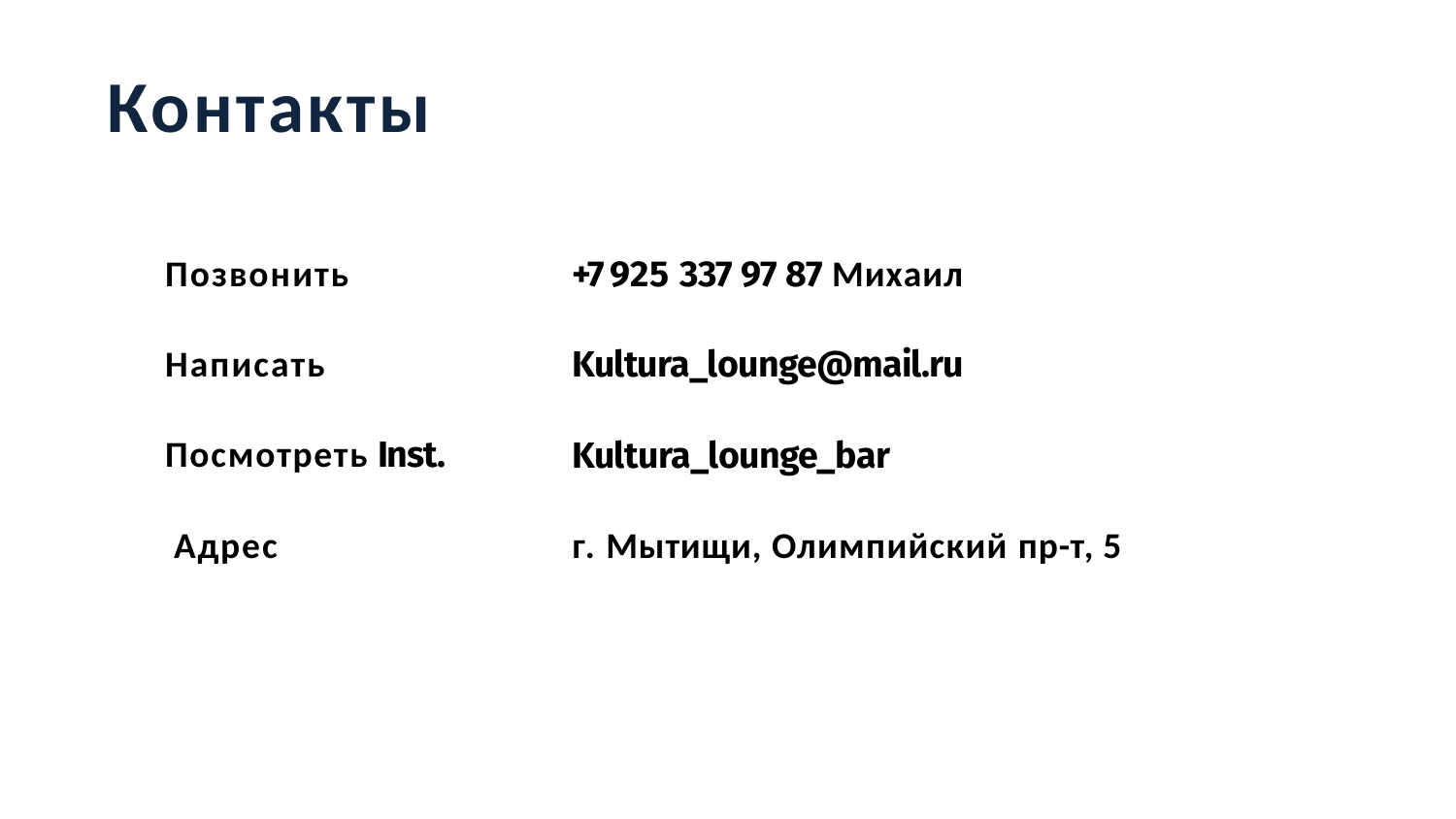

# Контакты
Позвонить
Написать  Посмотреть Inst.  Адрес
+7 925 337 97 87 Михаил
Kultura_lounge@mail.ru
Kultura_lounge_bar
г. Мытищи, Олимпийский пр-т, 5